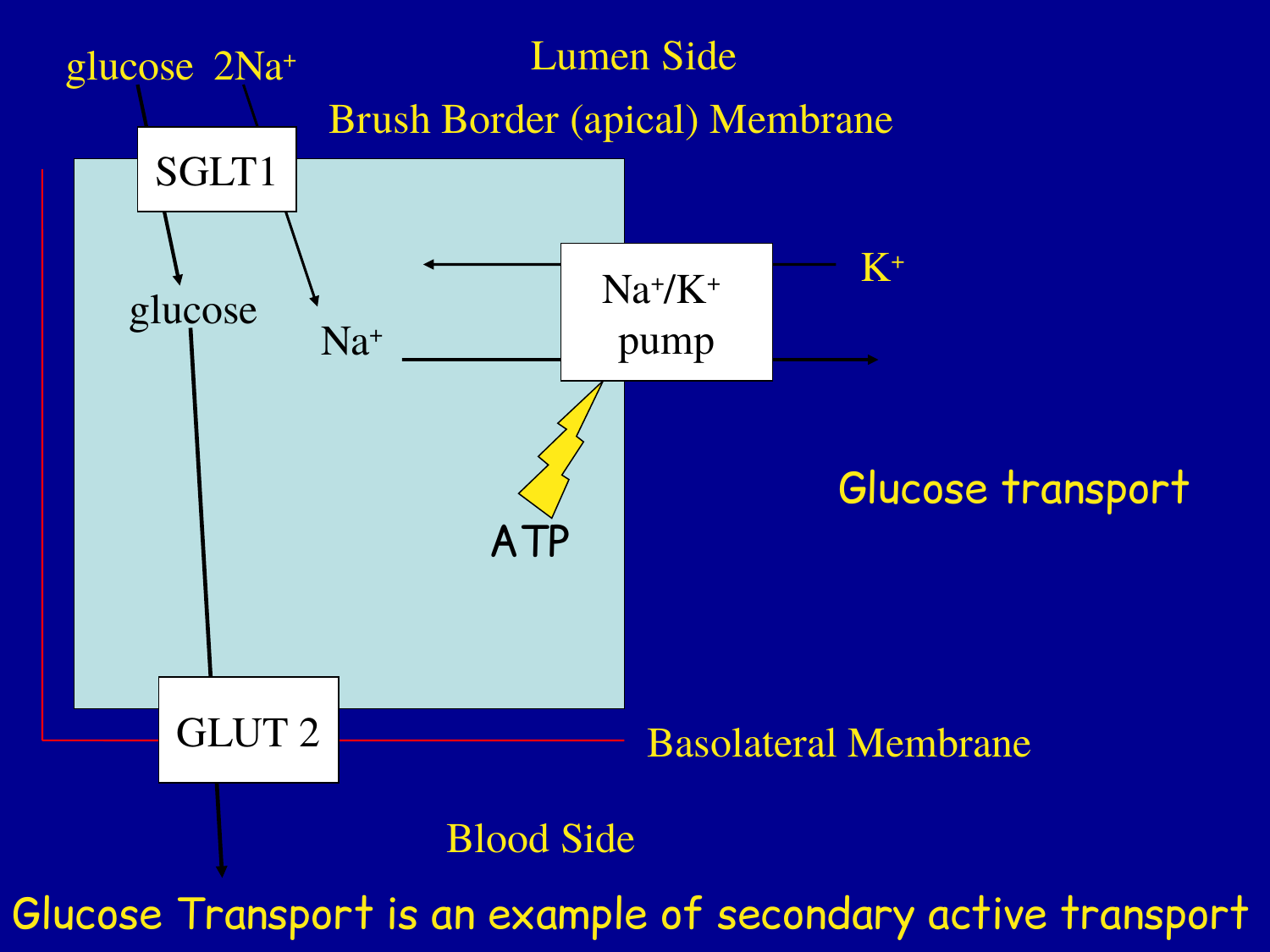

Lumen Side
glucose
2Na+

Brush Border (apical) Membrane
SGLT1

K+
Na+/K+
pump

glucose
Na+

GLUT 2
Basolateral Membrane

Blood Side

Glucose transport
ATP
Glucose Transport is an example of secondary active transport